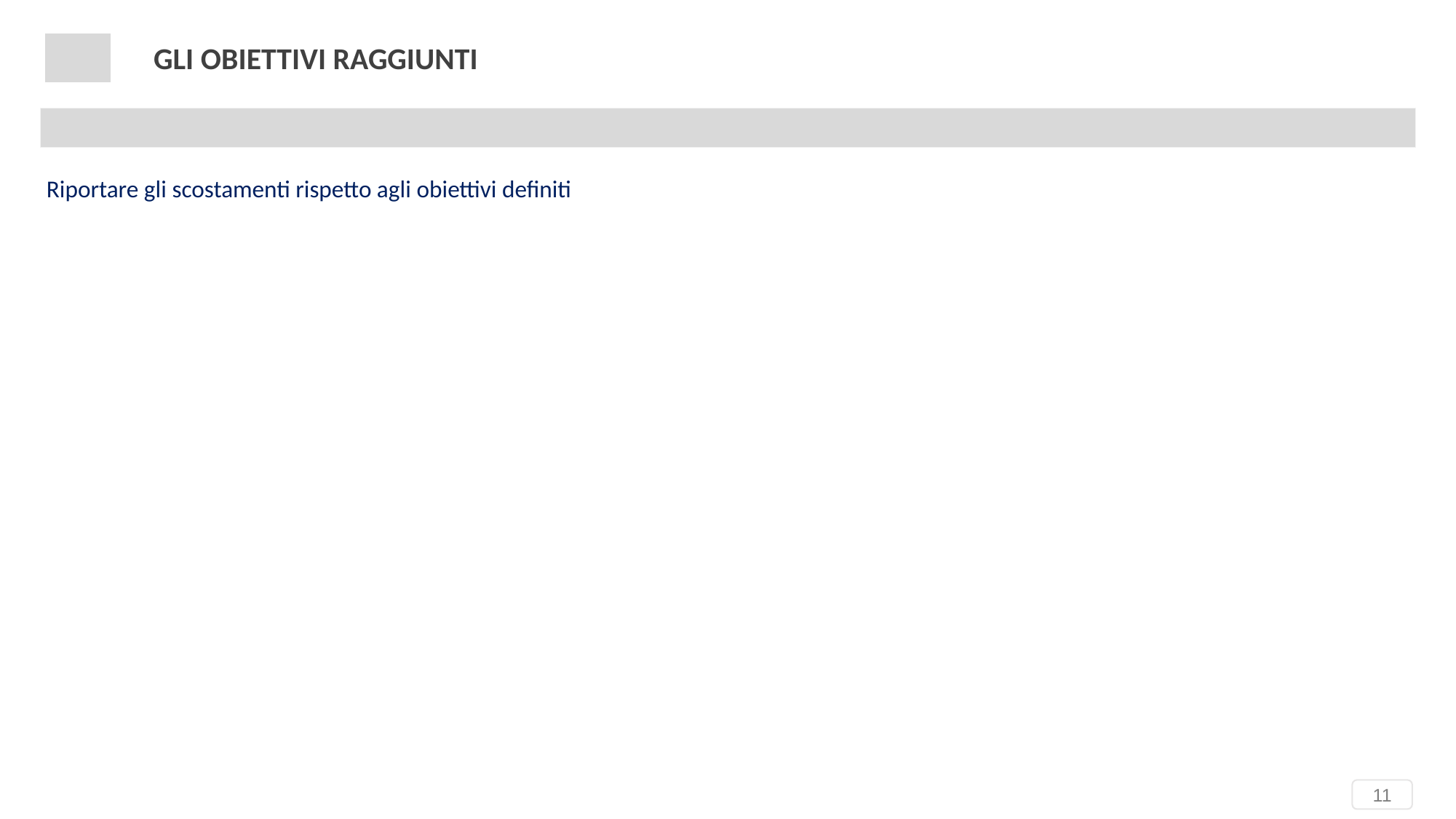

# Gli obiettivi raggiunti
Riportare gli scostamenti rispetto agli obiettivi definiti
11